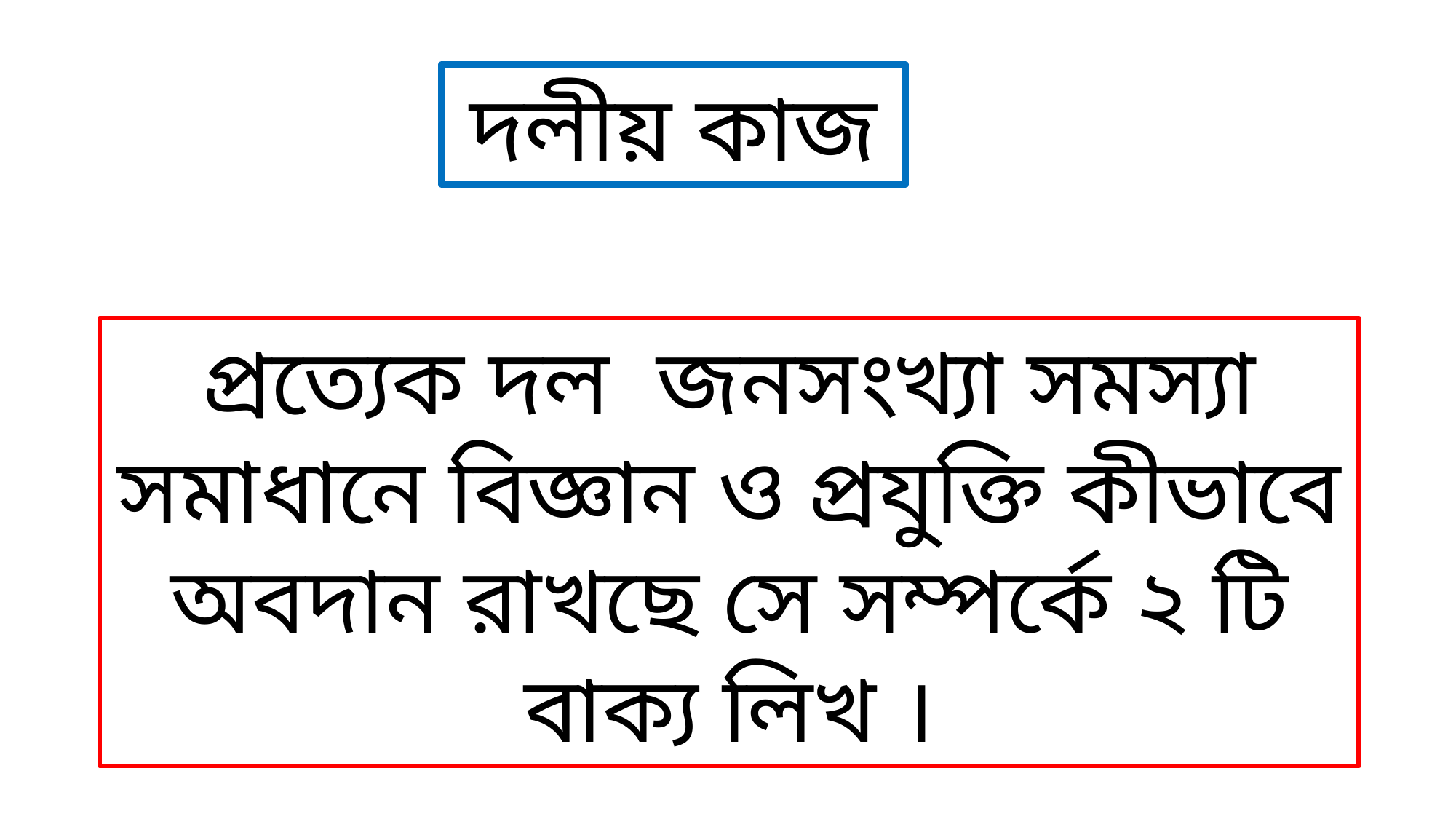

দলীয় কাজ
প্রত্যেক দল  জনসংখ্যা সমস্যা সমাধানে বিজ্ঞান ও প্রযুক্তি কীভাবে অবদান রাখছে সে সম্পর্কে ২ টি বাক্য লিখ ।